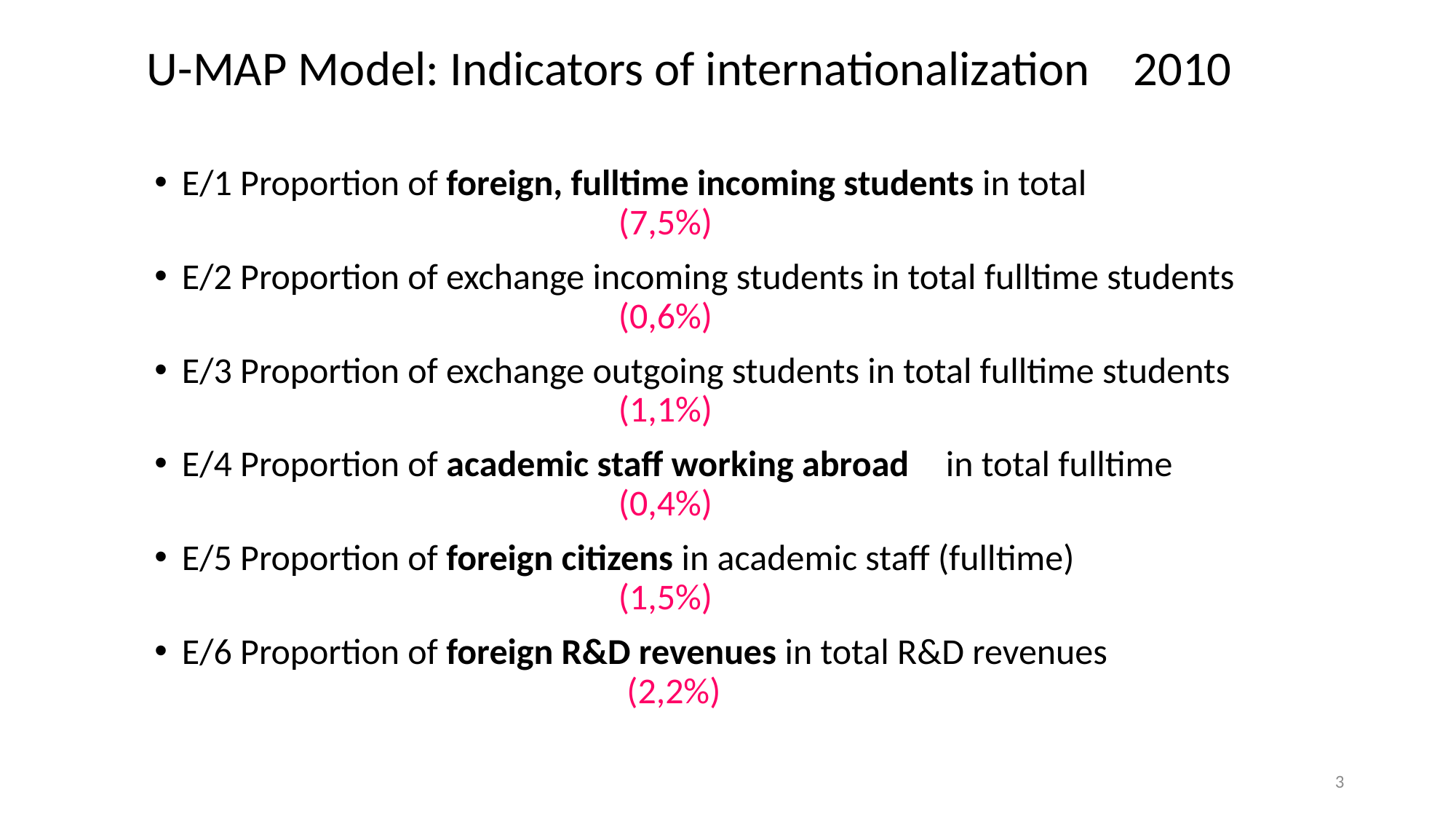

# U-MAP Model: Indicators of internationalization    2010
E/1 Proportion of foreign, fulltime incoming students in total			   		(7,5%)
E/2 Proportion of exchange incoming students in total fulltime students 				(0,6%)
E/3 Proportion of exchange outgoing students in total fulltime students 				(1,1%)
E/4 Proportion of academic staff working abroad	in total fulltime				(0,4%)
E/5 Proportion of foreign citizens in academic staff (fulltime)					(1,5%)
E/6 Proportion of foreign R&D revenues in total R&D revenues					 (2,2%)
3